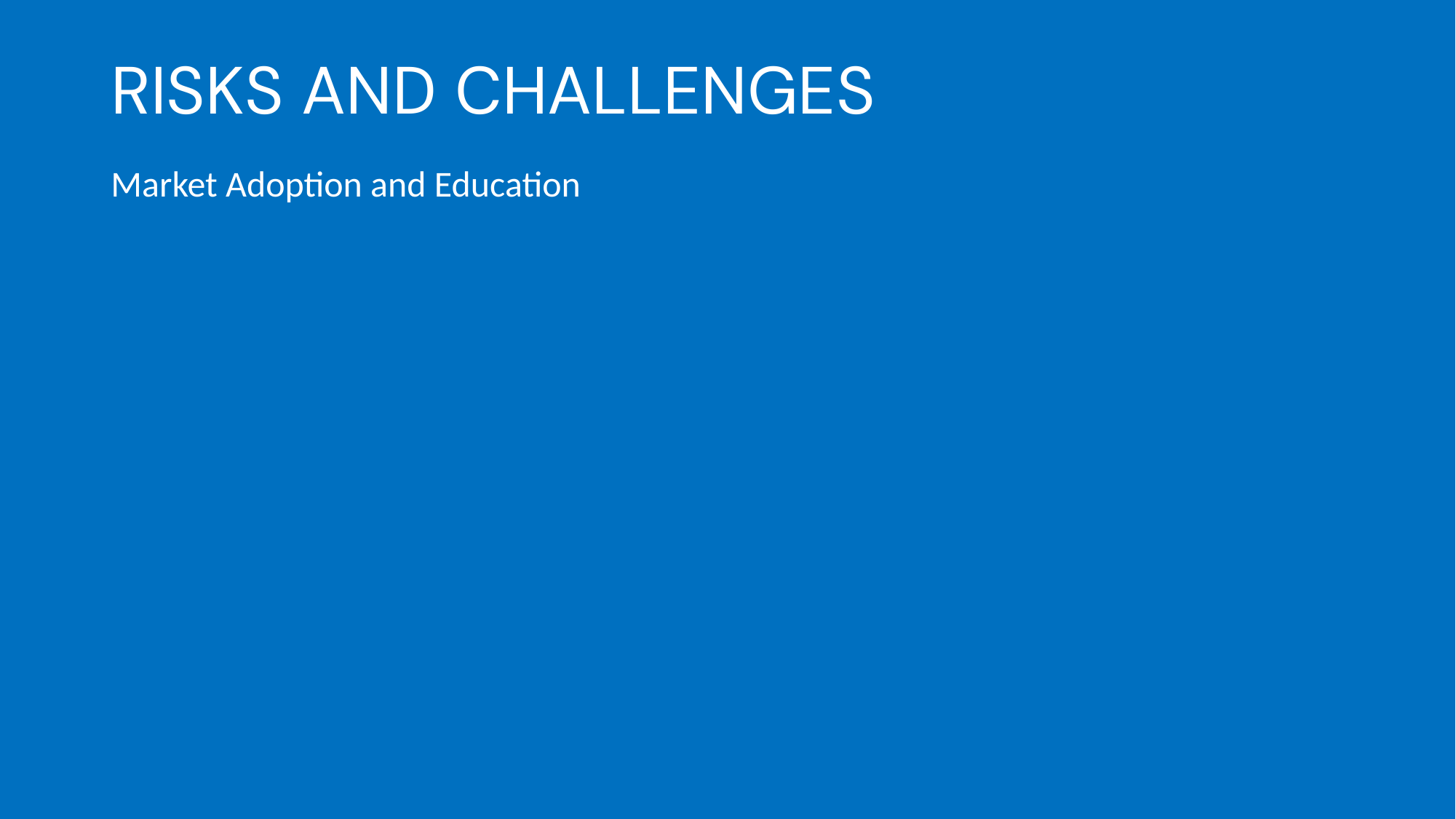

# RISKS AND CHALLENGES
Market Adoption and Education